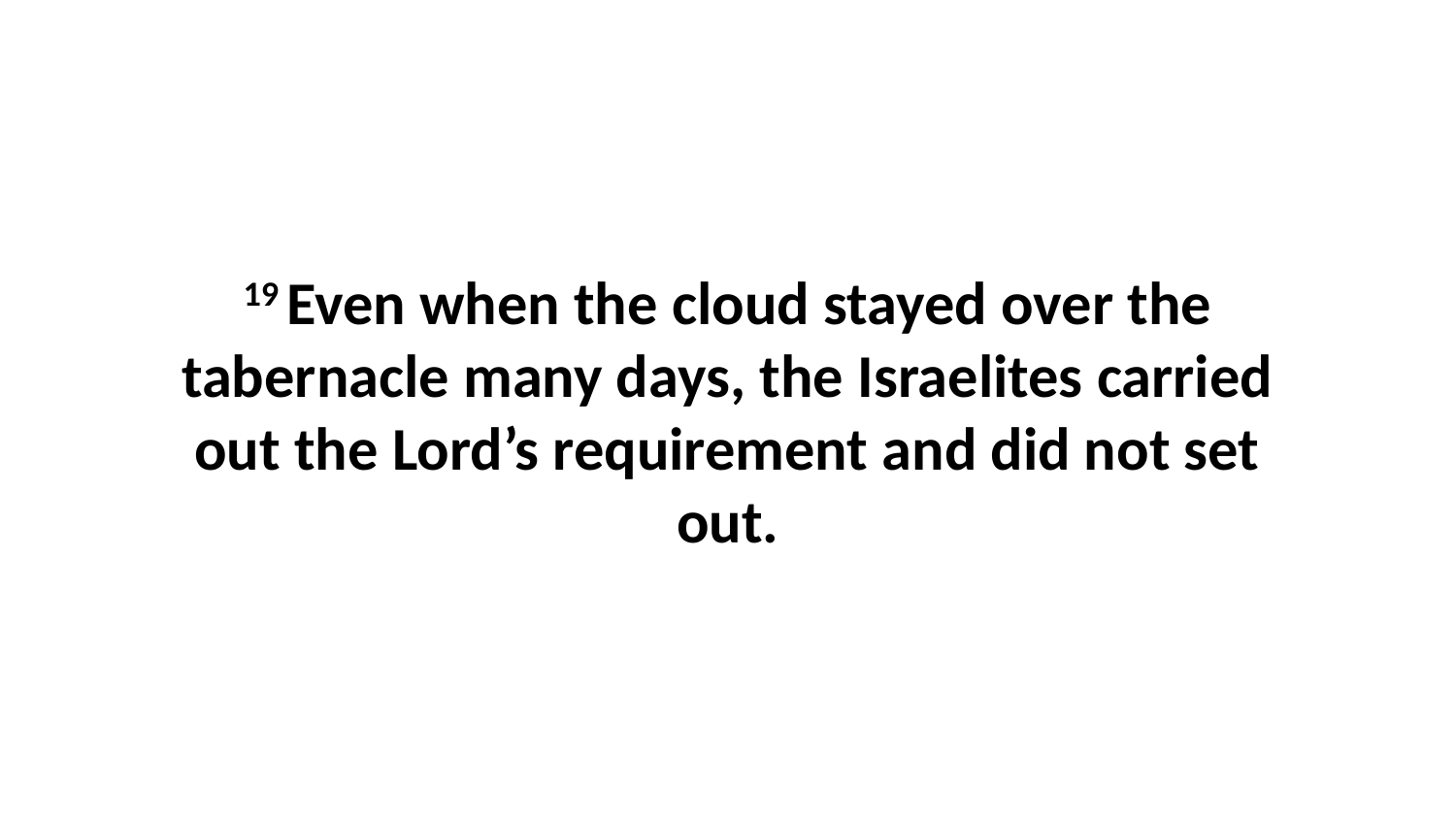

19 Even when the cloud stayed over the tabernacle many days, the Israelites carried out the Lord’s requirement and did not set out.